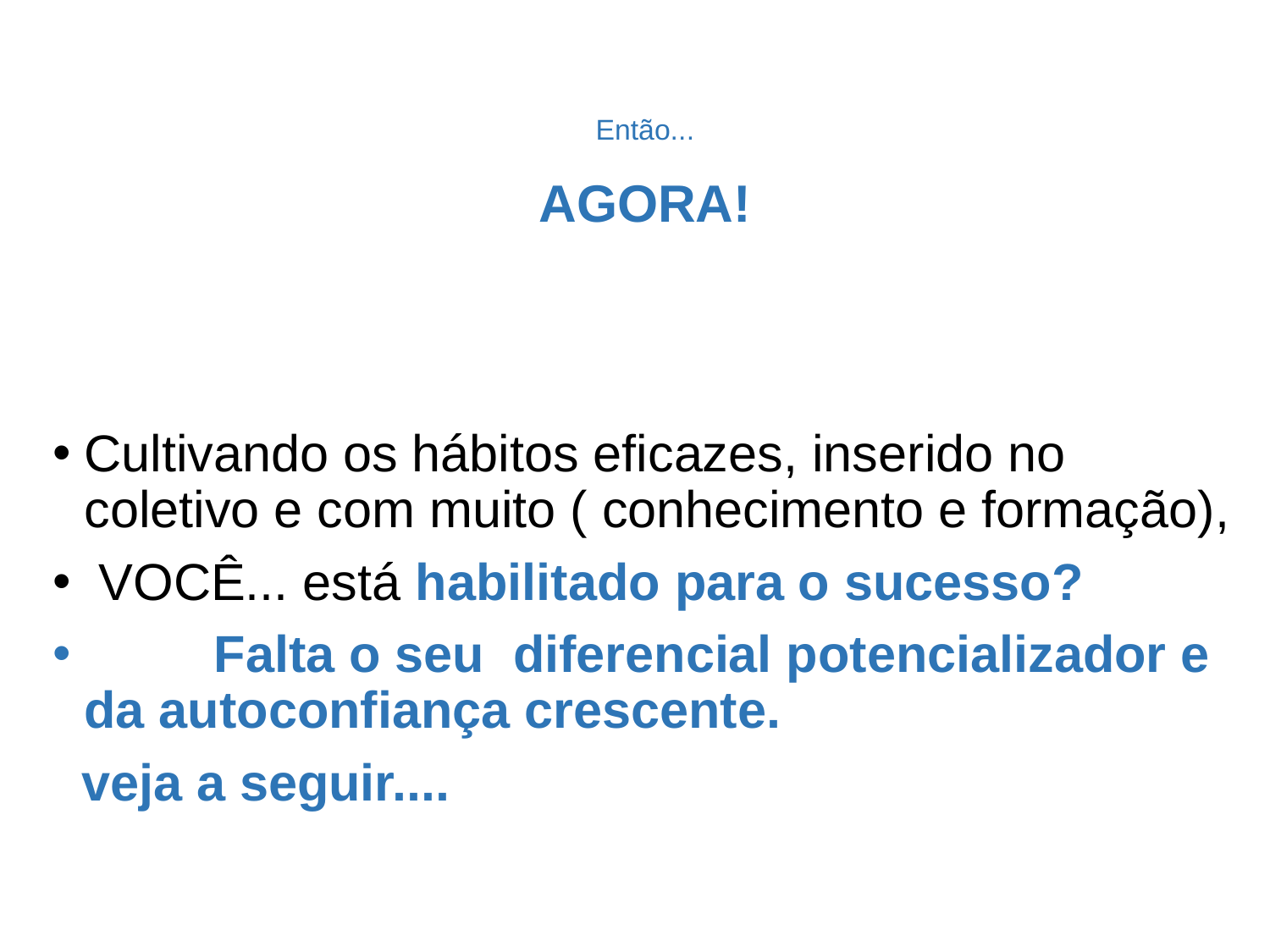

# Então... AGORA!
Cultivando os hábitos eficazes, inserido no coletivo e com muito ( conhecimento e formação),
 VOCÊ... está habilitado para o sucesso?
         Falta o seu  diferencial potencializador e da autoconfiança crescente.
  veja a seguir....